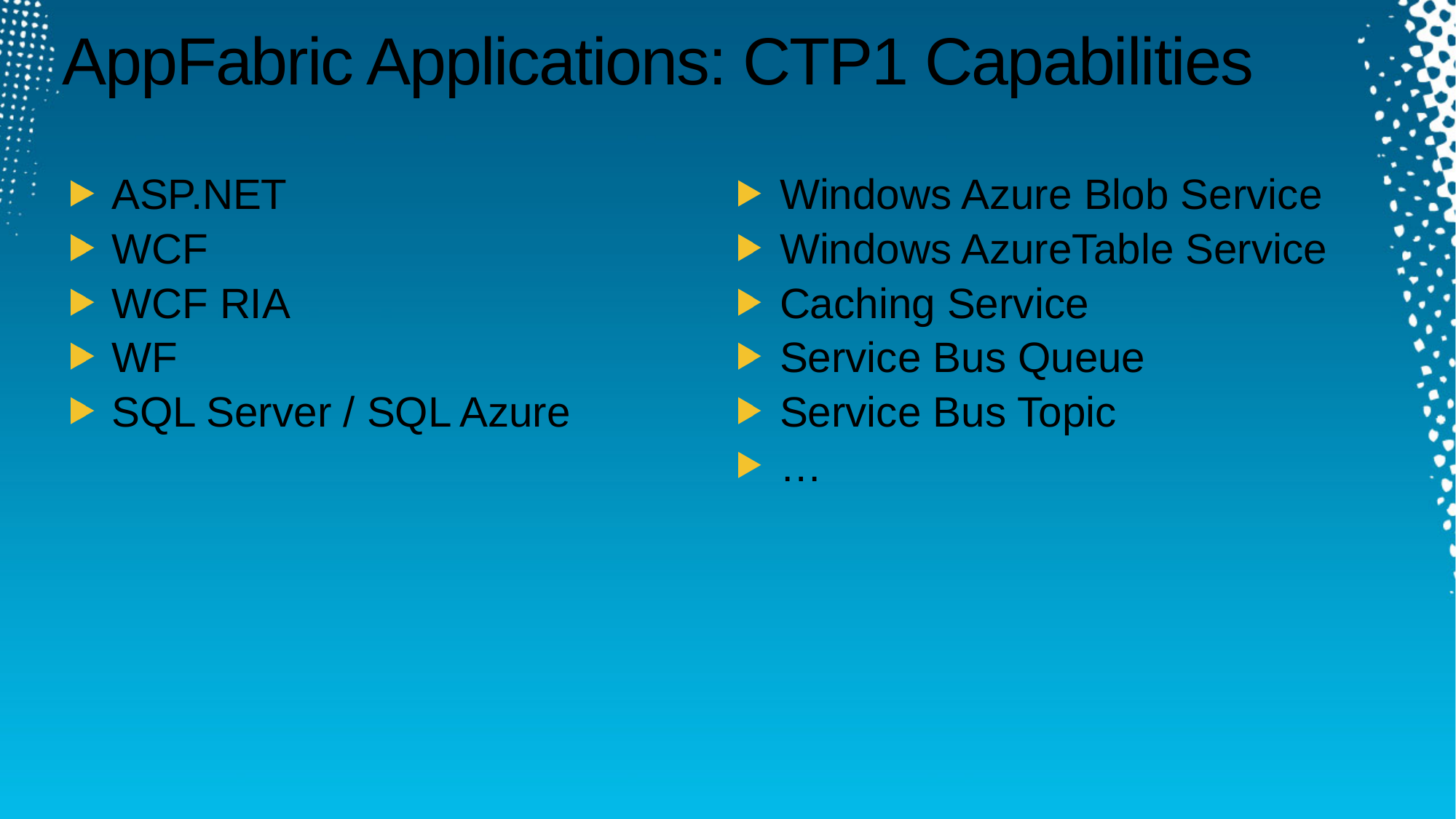

# AppFabric Applications: CTP1 Capabilities
ASP.NET
WCF
WCF RIA
WF
SQL Server / SQL Azure
Windows Azure Blob Service
Windows AzureTable Service
Caching Service
Service Bus Queue
Service Bus Topic
…